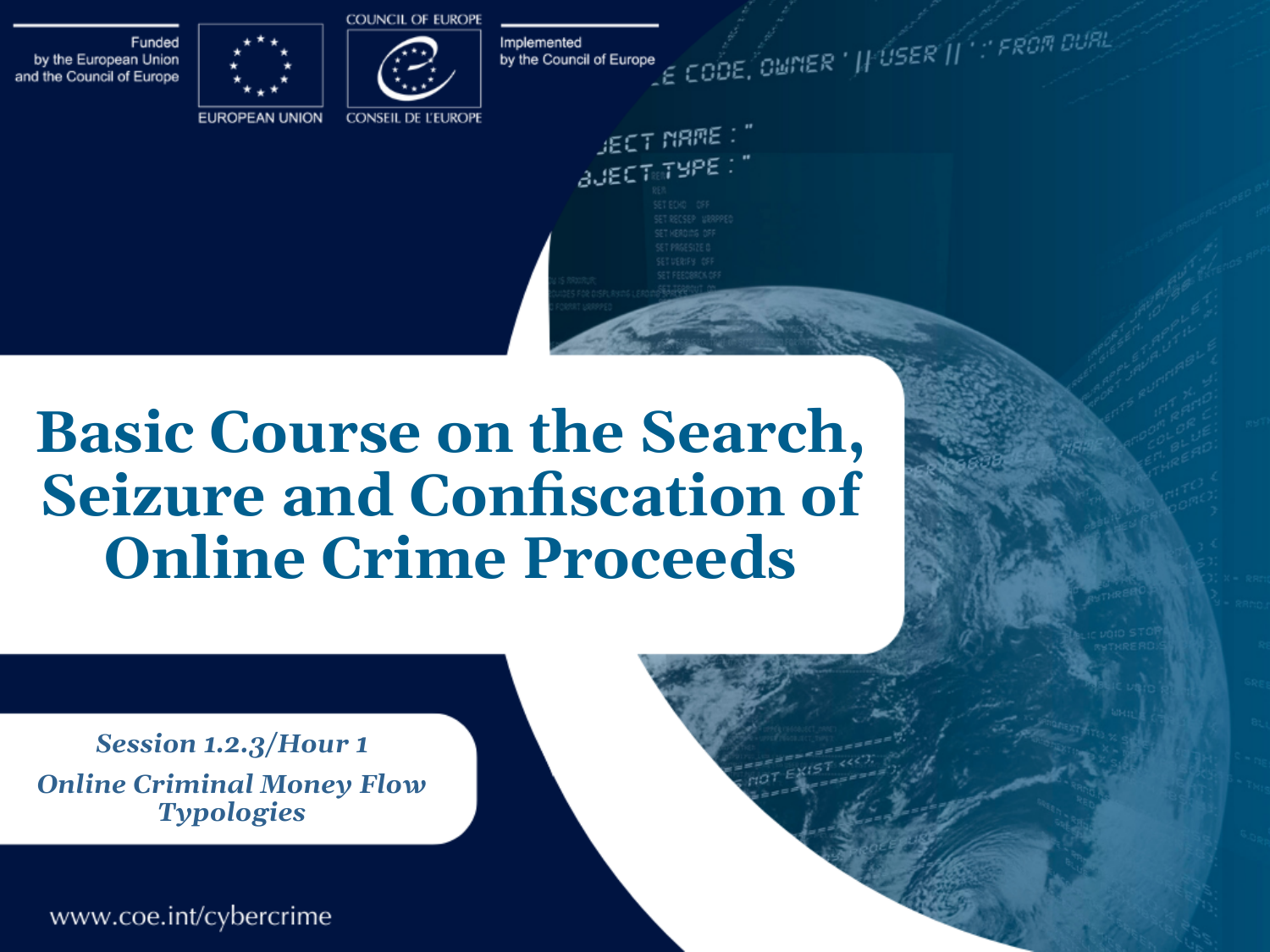

# Basic Course on the Search, Seizure and Confiscation of Online Crime Proceeds
Session 1.2.3/Hour 1
Online Criminal Money Flow Typologies